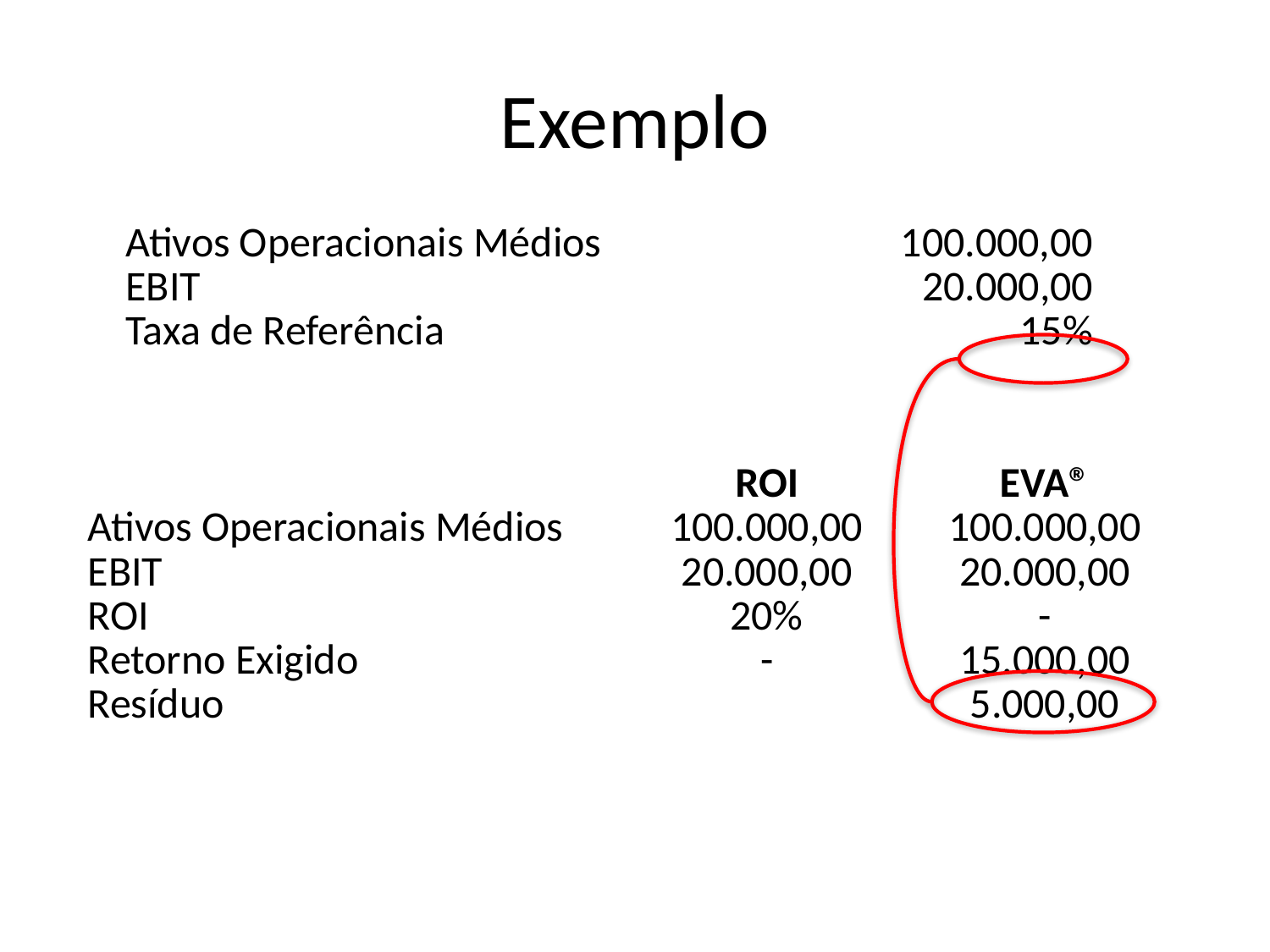

# Exemplo
| Ativos Operacionais Médios | 100.000,00 |
| --- | --- |
| EBIT | 20.000,00 |
| Taxa de Referência | 15% |

|  | ROI | EVA® |
| --- | --- | --- |
| Ativos Operacionais Médios | 100.000,00 | 100.000,00 |
| EBIT | 20.000,00 | 20.000,00 |
| ROI | 20% | - |
| Retorno Exigido | - | 15.000,00 |
| Resíduo |  | 5.000,00 |